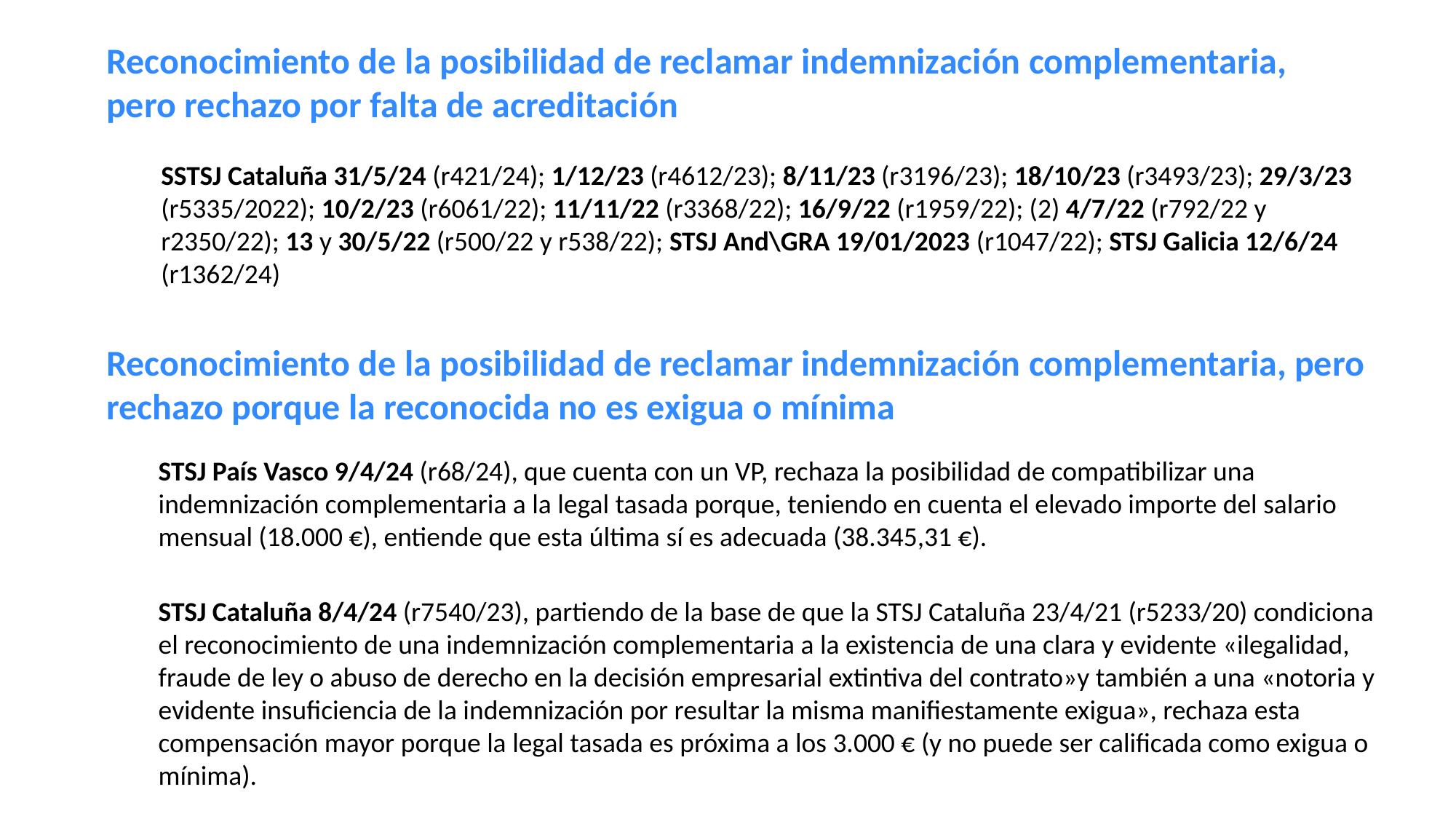

Reconocimiento de la posibilidad de reclamar indemnización complementaria, pero rechazo por falta de acreditación

SSTSJ Cataluña 31/5/24 (r421/24); 1/12/23 (r4612/23); 8/11/23 (r3196/23); 18/10/23 (r3493/23); 29/3/23 (r5335/2022); 10/2/23 (r6061/22); 11/11/22 (r3368/22); 16/9/22 (r1959/22); (2) 4/7/22 (r792/22 y r2350/22); 13 y 30/5/22 (r500/22 y r538/22); STSJ And\GRA 19/01/2023 (r1047/22); STSJ Galicia 12/6/24 (r1362/24)
Reconocimiento de la posibilidad de reclamar indemnización complementaria, pero rechazo porque la reconocida no es exigua o mínima
STSJ País Vasco 9/4/24 (r68/24), que cuenta con un VP, rechaza la posibilidad de compatibilizar una indemnización complementaria a la legal tasada porque, teniendo en cuenta el elevado importe del salario mensual (18.000 €), entiende que esta última sí es adecuada (38.345,31 €).
STSJ Cataluña 8/4/24 (r7540/23), partiendo de la base de que la STSJ Cataluña 23/4/21 (r5233/20) condiciona el reconocimiento de una indemnización complementaria a la existencia de una clara y evidente «ilegalidad, fraude de ley o abuso de derecho en la decisión empresarial extintiva del contrato»y también a una «notoria y evidente insuficiencia de la indemnización por resultar la misma manifiestamente exigua», rechaza esta compensación mayor porque la legal tasada es próxima a los 3.000 € (y no puede ser calificada como exigua o mínima).